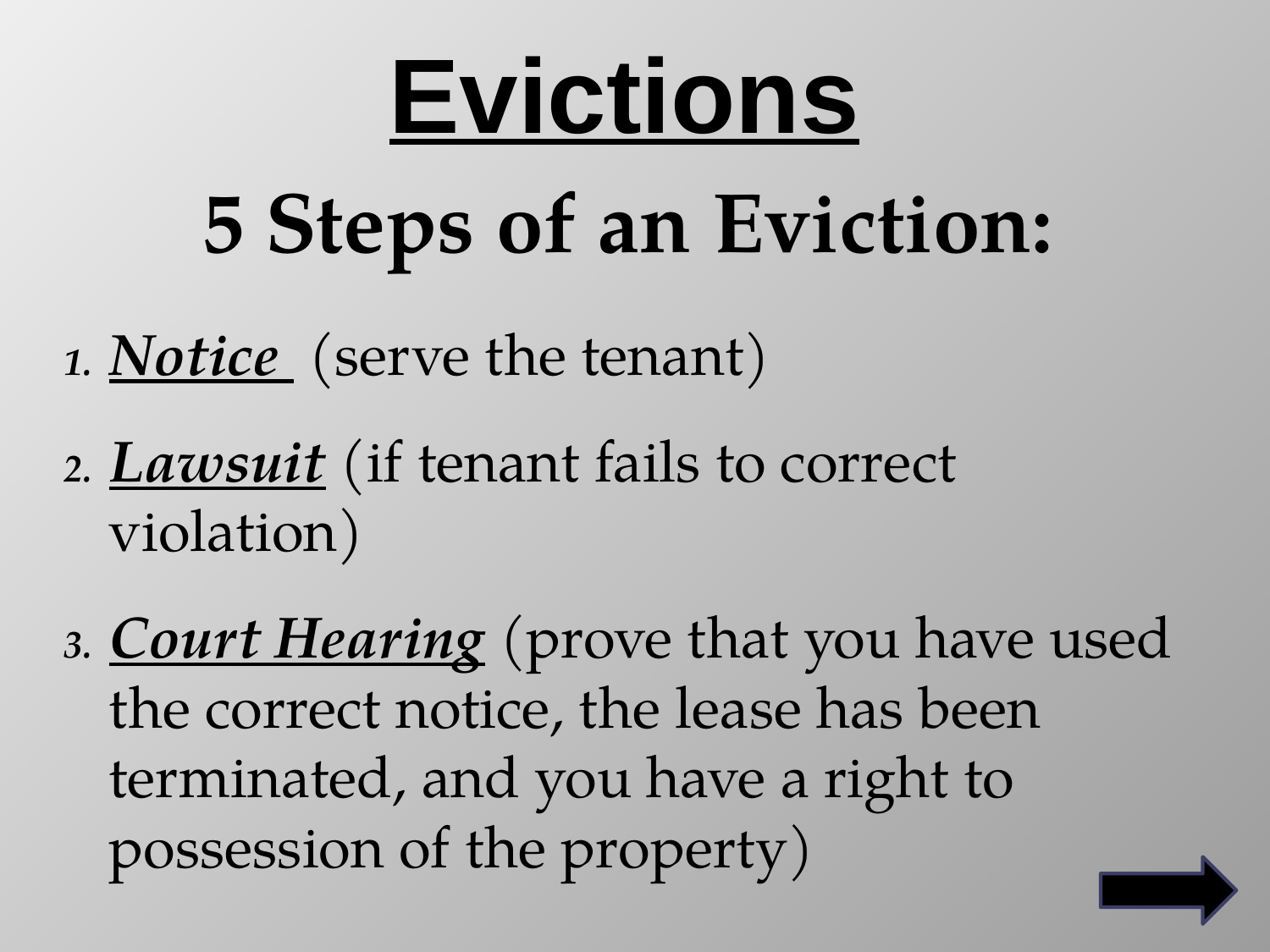

Evictions
5 Steps of an Eviction:
Notice  (serve the tenant)
Lawsuit (if tenant fails to correct violation)
Court Hearing (prove that you have used the correct notice, the lease has been terminated, and you have a right to possession of the property)